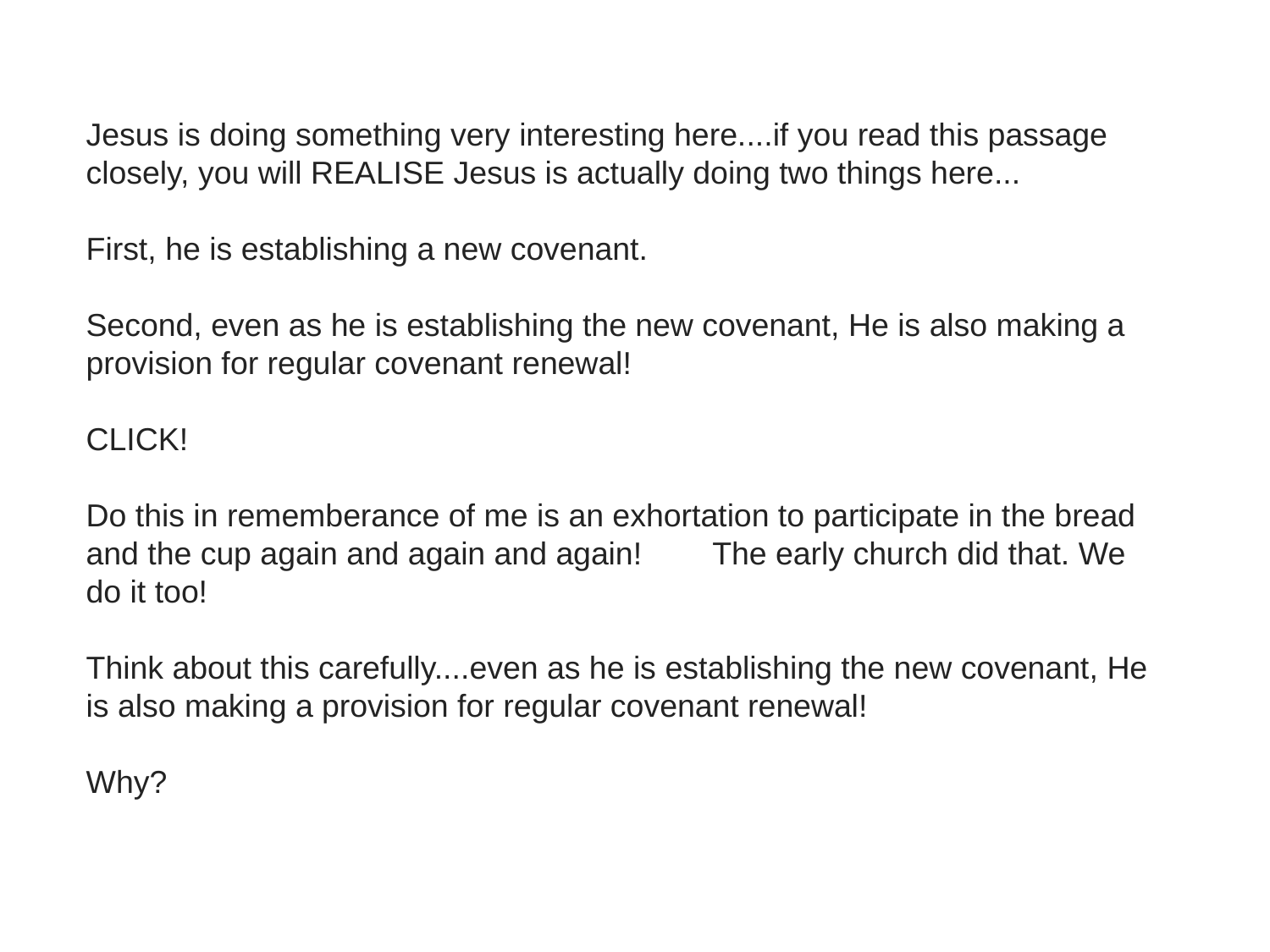

Jesus is doing something very interesting here....if you read this passage closely, you will REALISE Jesus is actually doing two things here...

First, he is establishing a new covenant.

Second, even as he is establishing the new covenant, He is also making a provision for regular covenant renewal!

CLICK!

Do this in rememberance of me is an exhortation to participate in the bread and the cup again and again and again!        The early church did that. We do it too!

Think about this carefully....even as he is establishing the new covenant, He is also making a provision for regular covenant renewal!

Why?